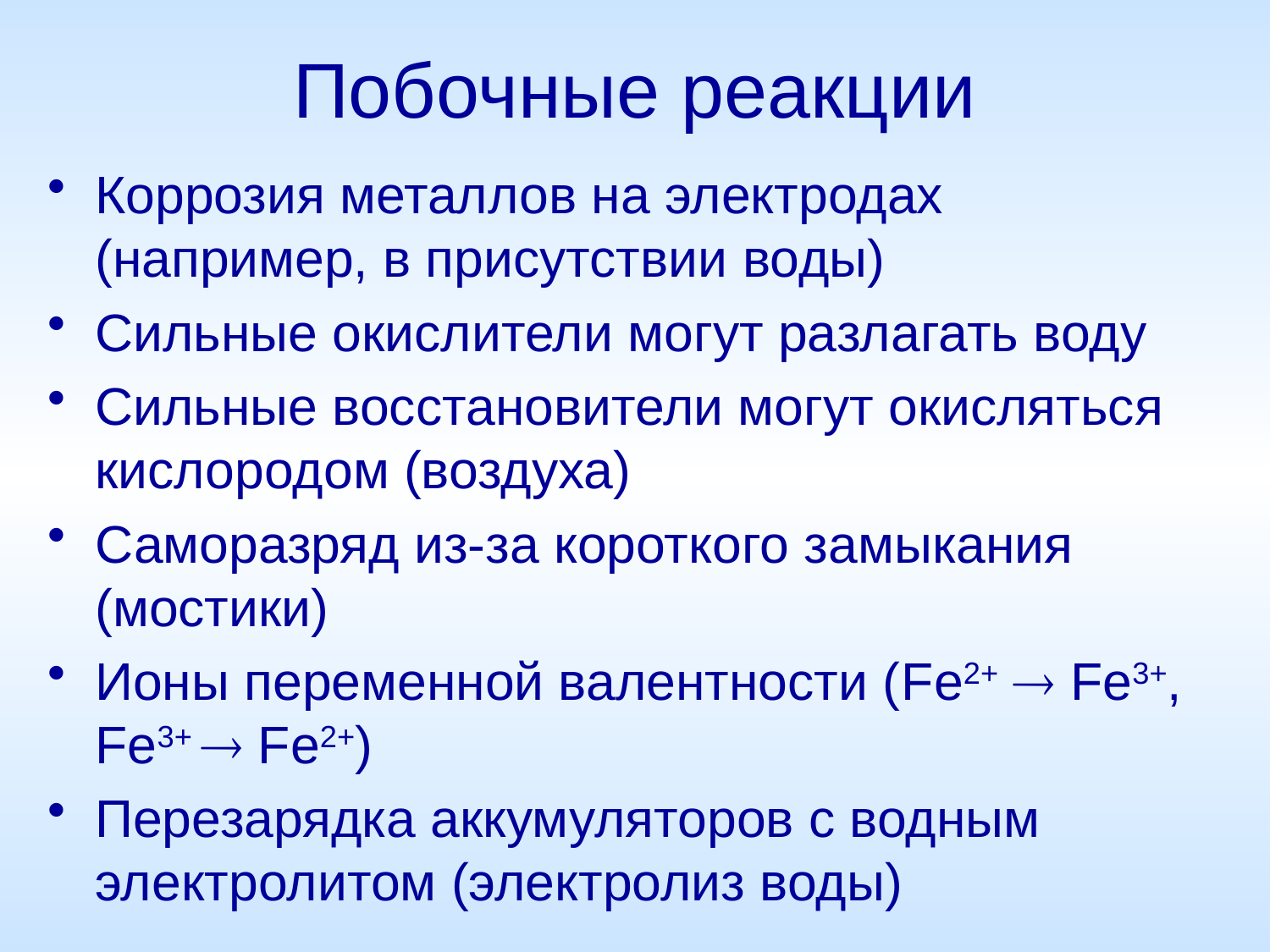

# Побочные реакции
Коррозия металлов на электродах (например, в присутствии воды)
Сильные окислители могут разлагать воду
Сильные восстановители могут окисляться кислородом (воздуха)
Саморазряд из-за короткого замыкания (мостики)
Ионы переменной валентности (Fe2+ → Fe3+, Fe3+ → Fe2+)
Перезарядка аккумуляторов с водным электролитом (электролиз воды)